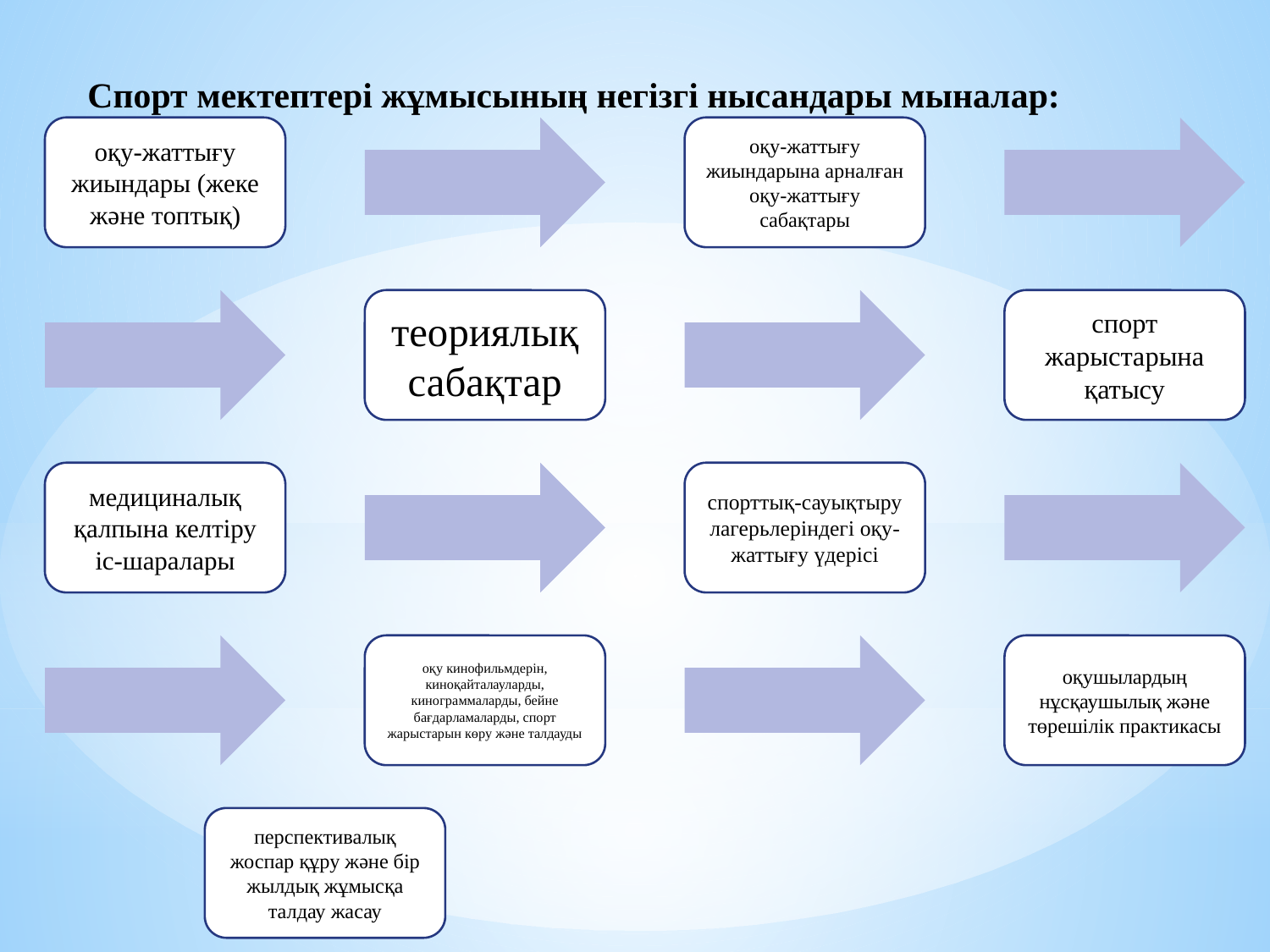

Спорт мектептері жұмысының негізгі нысандары мыналар:
оқу-жаттығу жиындары (жеке және топтық)
оқу-жаттығу жиындарына арналған оқу-жаттығу сабақтары
спорт жарыстарына қатысу
теориялық сабақтар
медициналық қалпына келтіру іс-шаралары
спорттық-сауықтыру лагерьлеріндегі оқу-жаттығу үдерісі
оқушылардың нұсқаушылық және төрешілік практикасы
оқу кинофильмдерін, киноқайталауларды, кинограммаларды, бейне бағдарламаларды, спорт жарыстарын көру және талдауды
перспективалық жоспар құру және бір жылдық жұмысқа талдау жасау